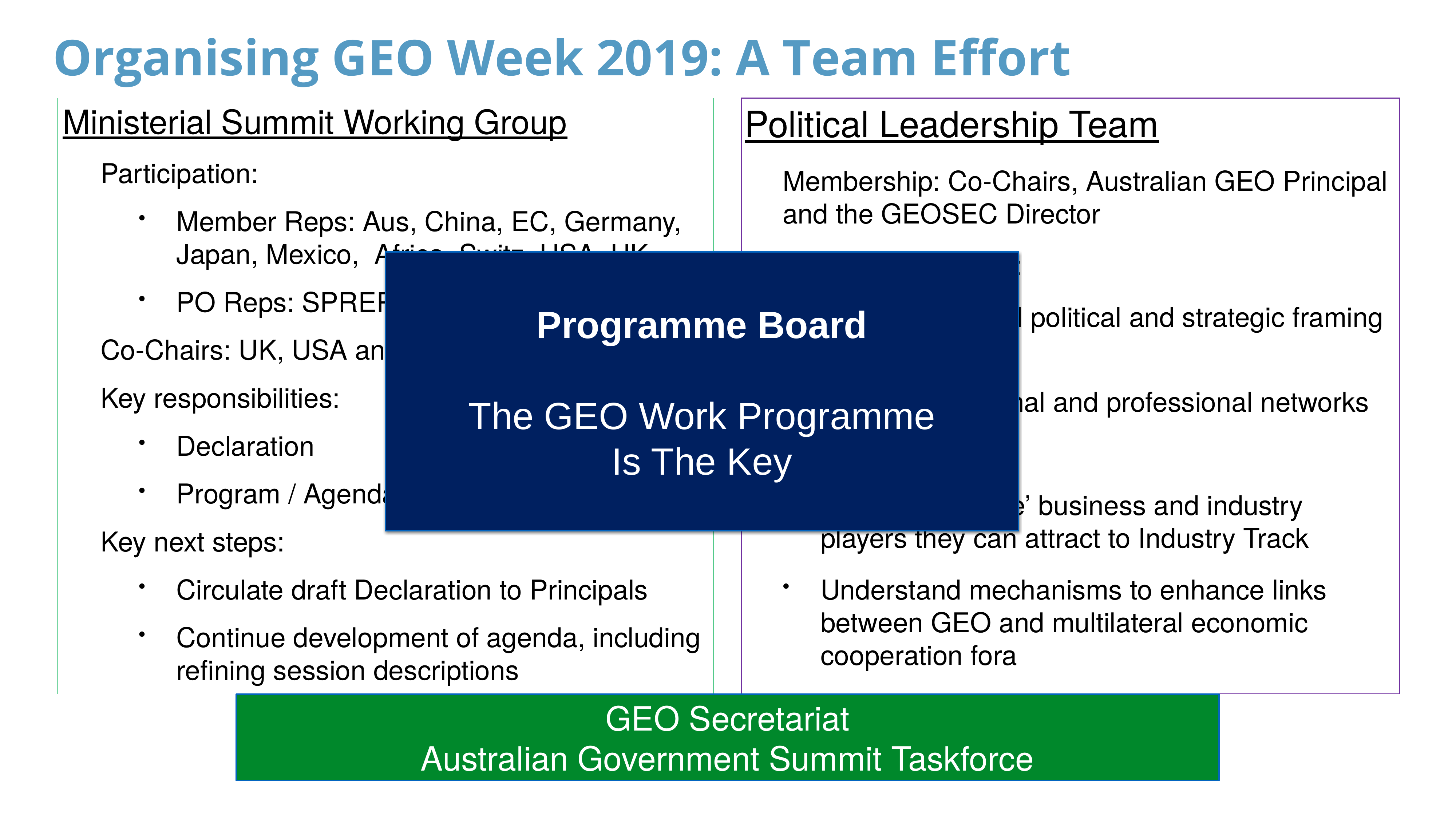

Organising GEO Week 2019: A Team Effort
Political Leadership Team
Membership: Co-Chairs, Australian GEO Principal and the GEOSEC Director
Key responsibilities:
Shape high-level political and strategic framing for the Summit
Leverage personal and professional networks
Current focus:
Identify ‘headline’ business and industry players they can attract to Industry Track
Understand mechanisms to enhance links between GEO and multilateral economic cooperation fora
Ministerial Summit Working Group
Participation:
Member Reps: Aus, China, EC, Germany, Japan, Mexico,  Africa, Switz, USA, UK
PO Reps: SPREP, ITC, ILTER, Cons. Intl
Co-Chairs: UK, USA and Australia
Key responsibilities:
Declaration
Program / Agenda
Key next steps:
Circulate draft Declaration to Principals
Continue development of agenda, including refining session descriptions

Programme Board

The GEO Work Programme
Is The Key

GEO Secretariat
Australian Government Summit Taskforce